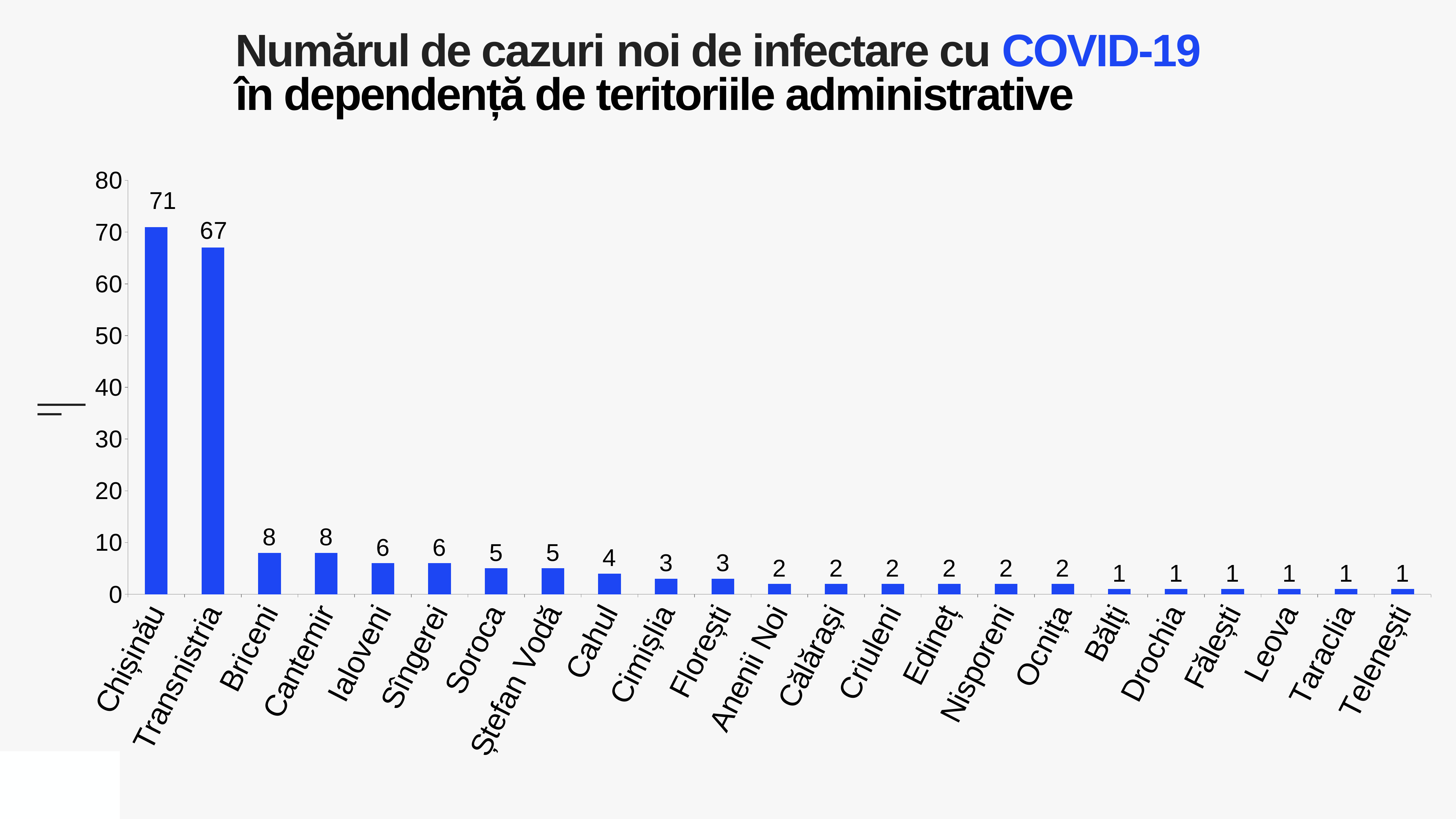

Numărul de cazuri noi de infectare cu COVID-19
în dependență de teritoriile administrative

### Chart

| Category | Cazuri |
|---|---|
| Chișinău | 71.0 |
| Transnistria | 67.0 |
| Briceni | 8.0 |
| Cantemir | 8.0 |
| Ialoveni | 6.0 |
| Sîngerei | 6.0 |
| Soroca | 5.0 |
| Ștefan Vodă | 5.0 |
| Cahul | 4.0 |
| Cimișlia | 3.0 |
| Florești | 3.0 |
| Anenii Noi | 2.0 |
| Călărași | 2.0 |
| Criuleni | 2.0 |
| Edineț | 2.0 |
| Nisporeni | 2.0 |
| Ocnița | 2.0 |
| Bălți | 1.0 |
| Drochia | 1.0 |
| Fălești | 1.0 |
| Leova | 1.0 |
| Taraclia | 1.0 |
| Telenești | 1.0 |